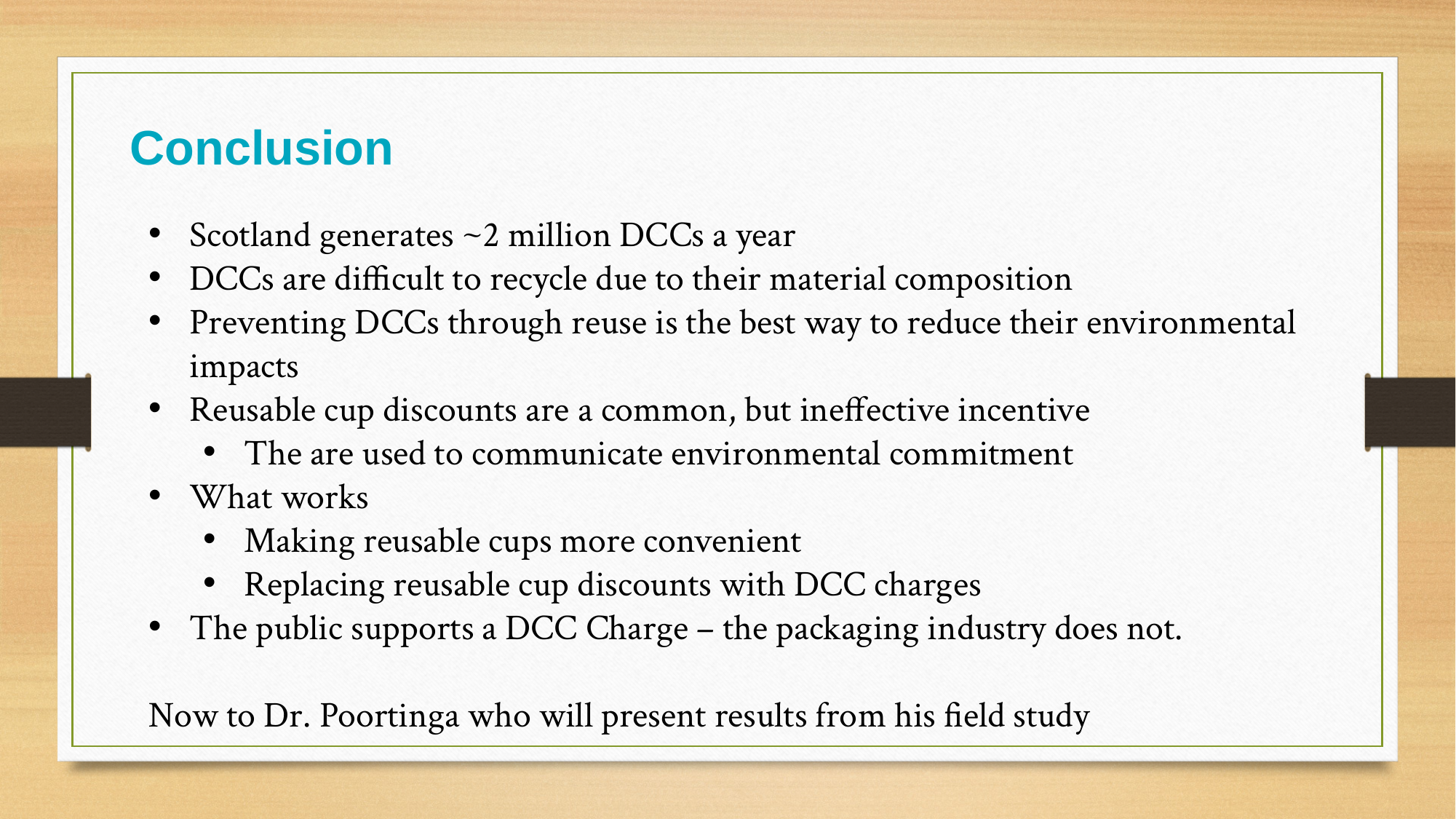

Conclusion
Scotland generates ~2 million DCCs a year
DCCs are difficult to recycle due to their material composition
Preventing DCCs through reuse is the best way to reduce their environmental impacts
Reusable cup discounts are a common, but ineffective incentive
The are used to communicate environmental commitment
What works
Making reusable cups more convenient
Replacing reusable cup discounts with DCC charges
The public supports a DCC Charge – the packaging industry does not.

Now to Dr. Poortinga who will present results from his field study